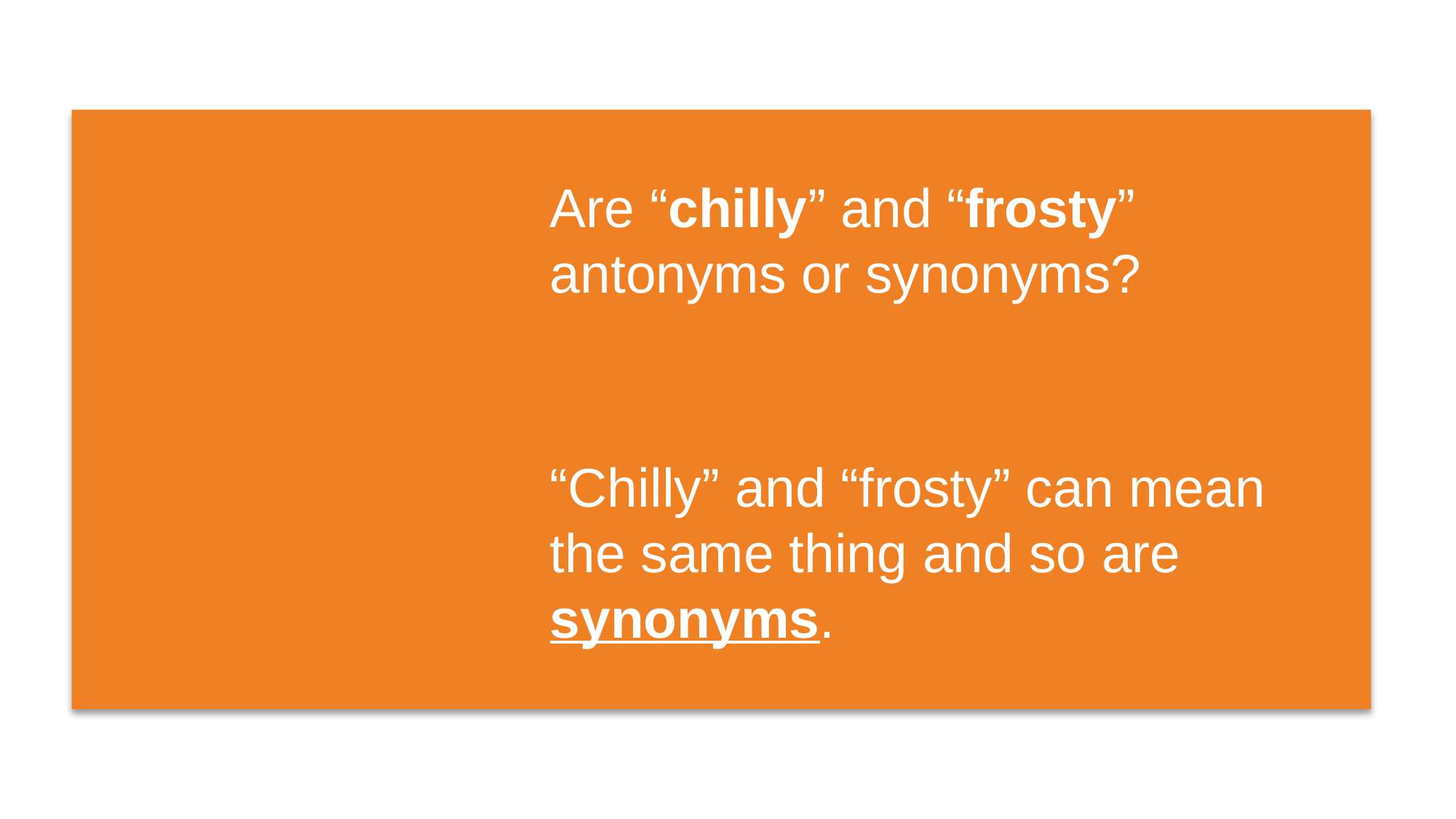

Are “chilly” and “frosty” antonyms or synonyms?
“Chilly” and “frosty” can mean the same thing and so are synonyms.